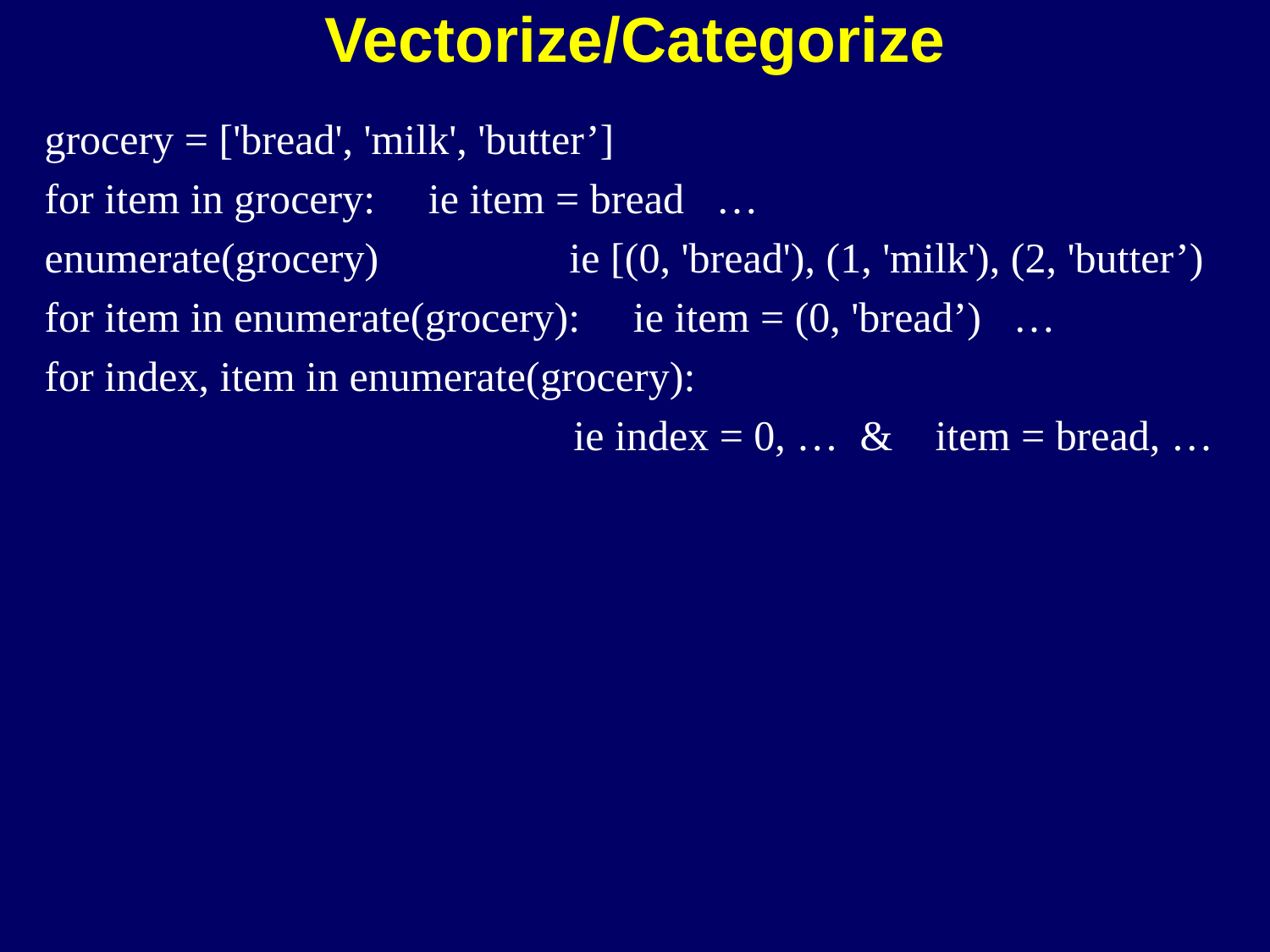

Vectorize/Categorize
grocery = ['bread', 'milk', 'butter’]
for item in grocery:     ie item = bread   …
enumerate(grocery)                  ie [(0, 'bread'), (1, 'milk'), (2, 'butter’)
for item in enumerate(grocery):     ie item = (0, 'bread’)   …
for index, item in enumerate(grocery):
                                                  ie index = 0, …  &    item = bread, …